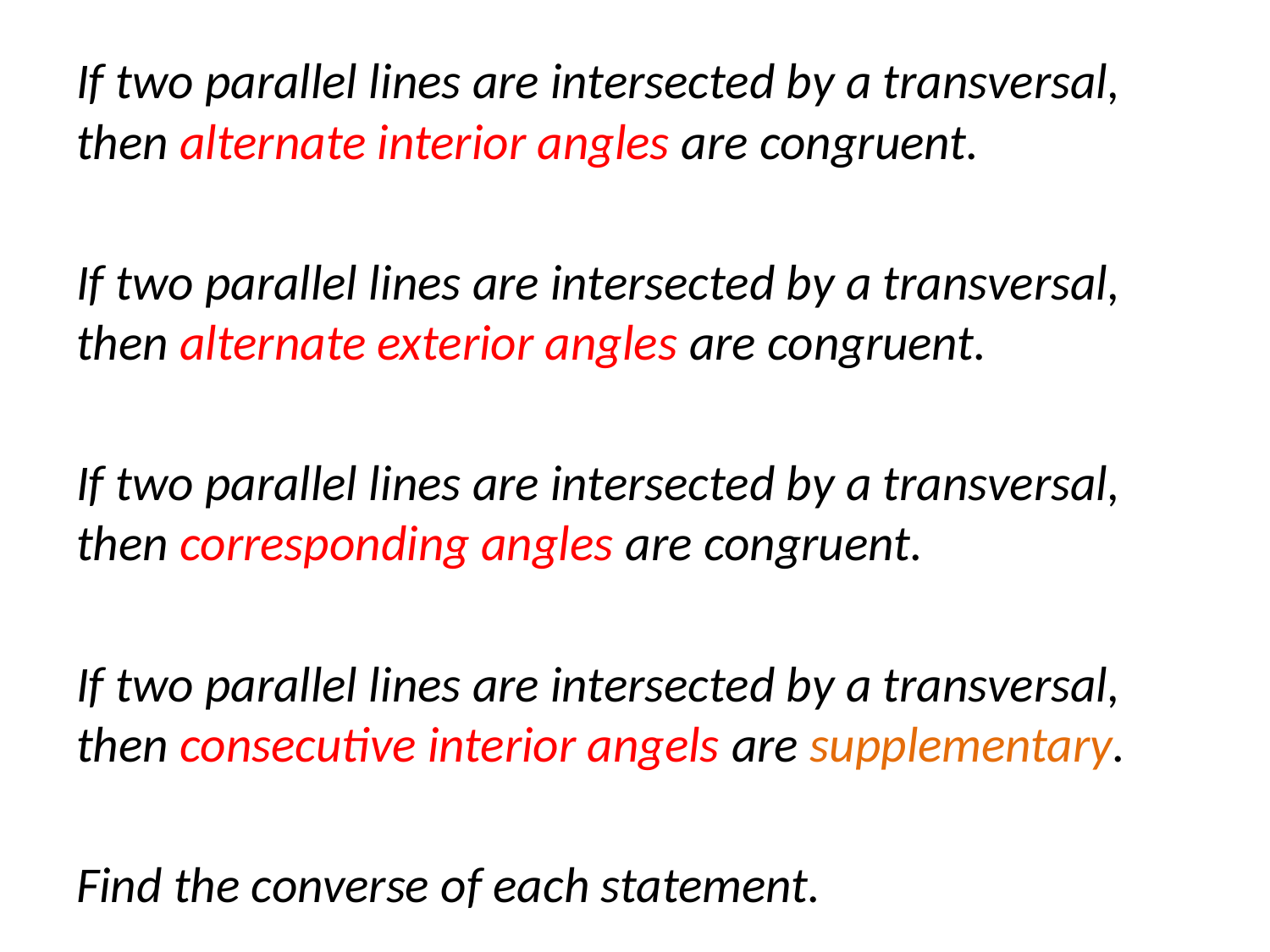

If two parallel lines are intersected by a transversal, then alternate interior angles are congruent.

If two parallel lines are intersected by a transversal, then alternate exterior angles are congruent.

If two parallel lines are intersected by a transversal, then corresponding angles are congruent.

If two parallel lines are intersected by a transversal, then consecutive interior angels are supplementary.

Find the converse of each statement.